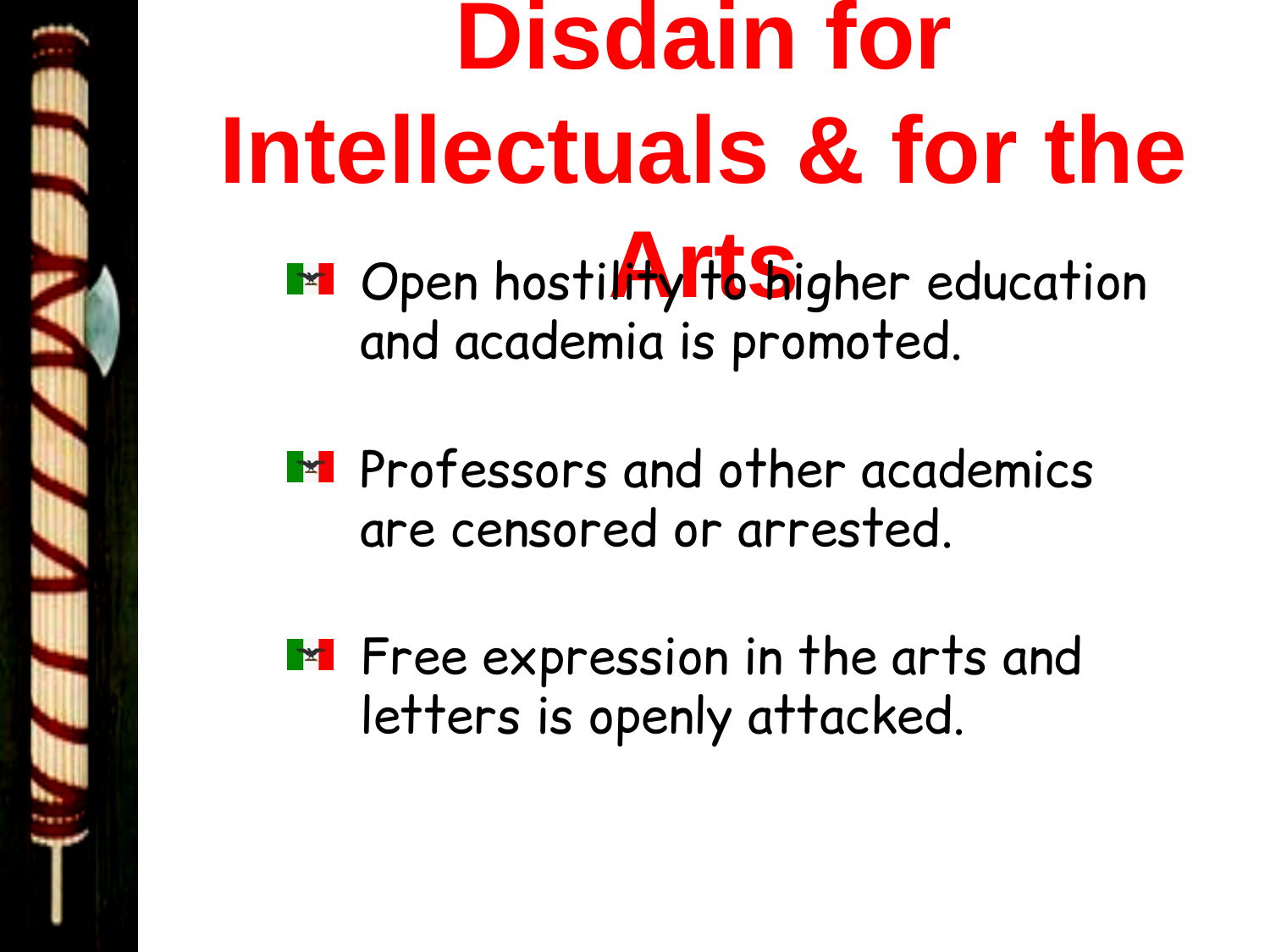

# Disdain for Intellectuals & for the Arts
Open hostility to higher education and academia is promoted.
Professors and other academics are censored or arrested.
Free expression in the arts and letters is openly attacked.